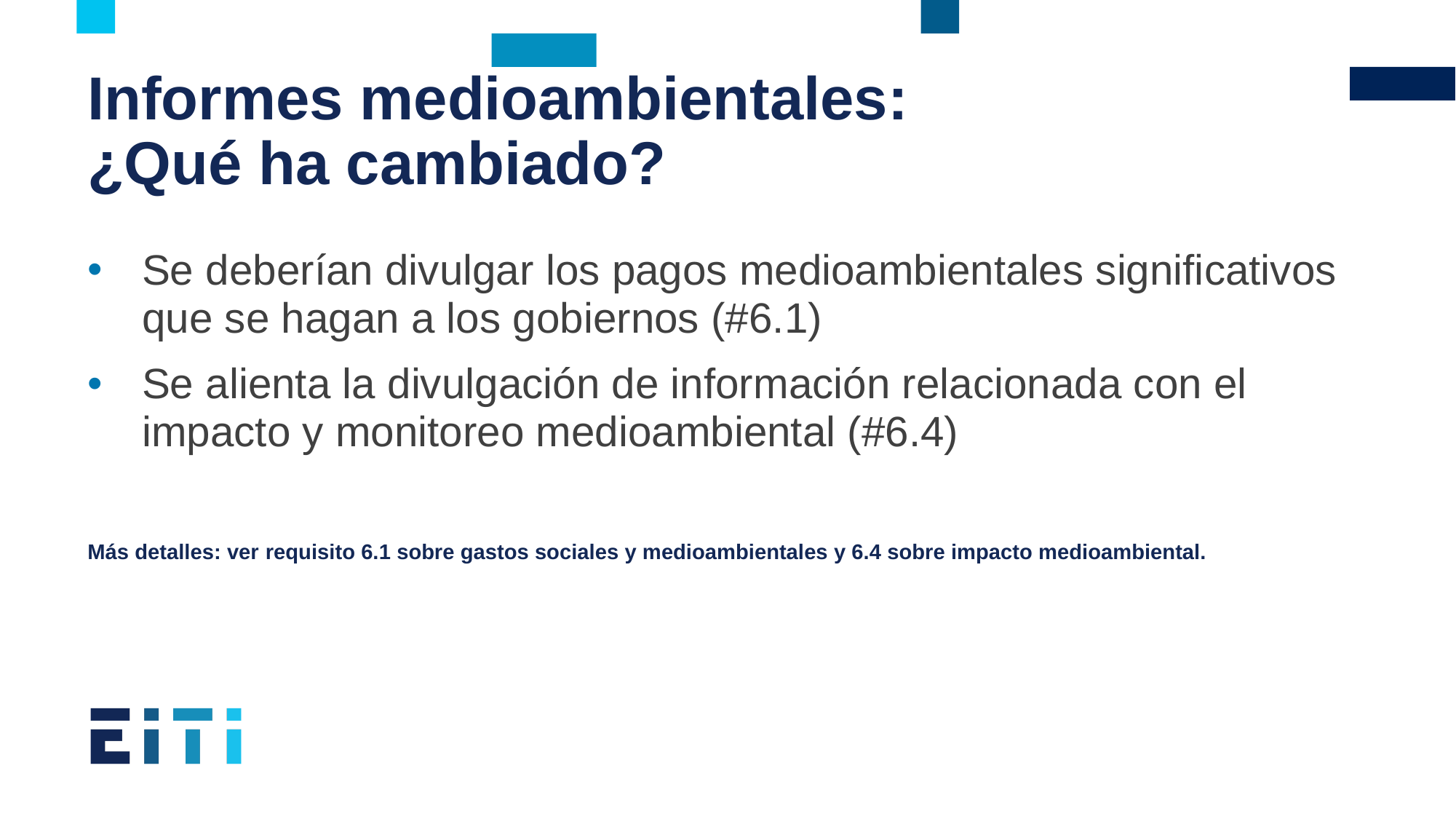

# Informes medioambientales: ¿Qué ha cambiado?
Se deberían divulgar los pagos medioambientales significativos que se hagan a los gobiernos (#6.1)
Se alienta la divulgación de información relacionada con el impacto y monitoreo medioambiental (#6.4)

Más detalles: ver requisito 6.1 sobre gastos sociales y medioambientales y 6.4 sobre impacto medioambiental.